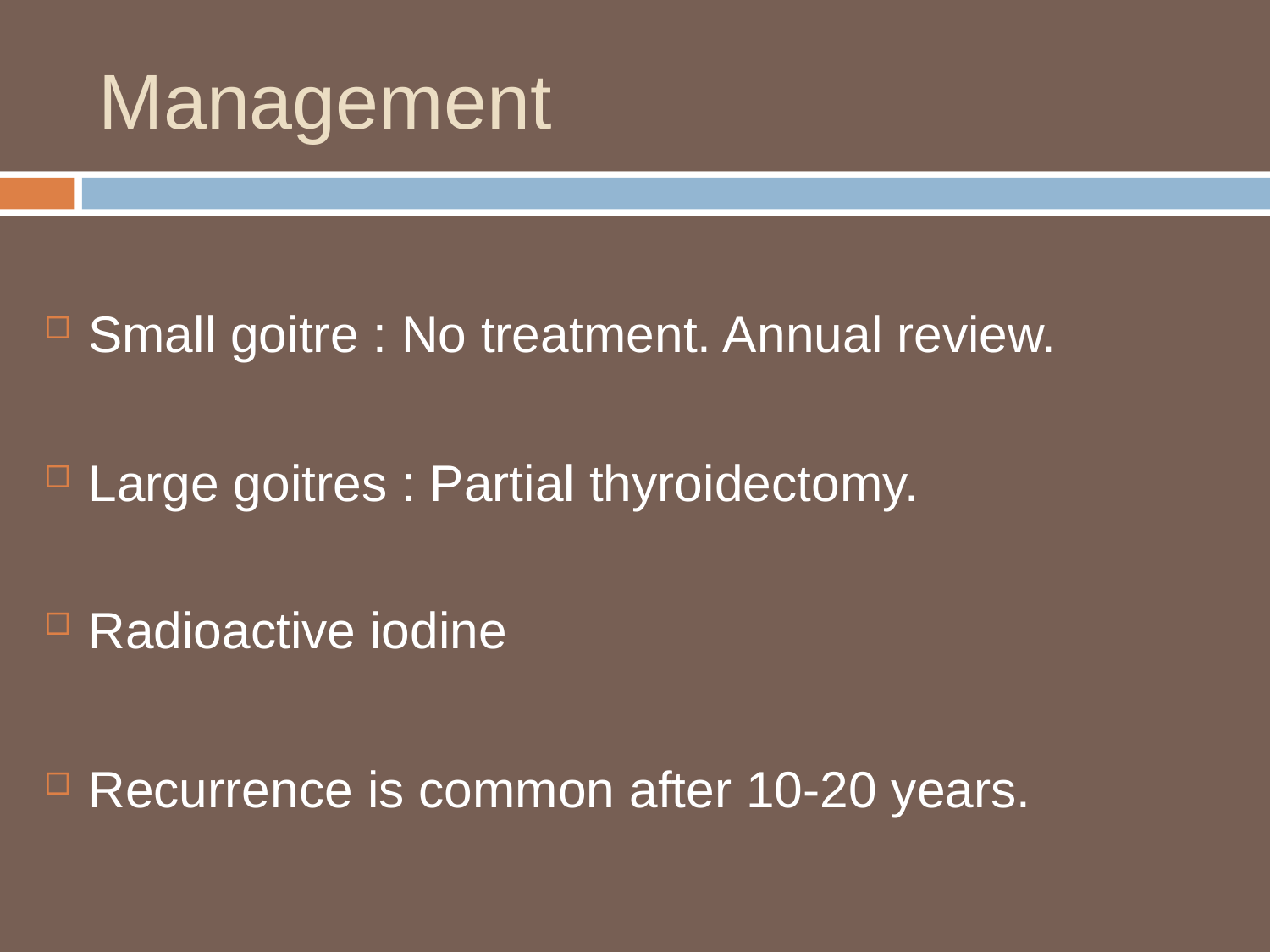

# Management
Small goitre : No treatment. Annual review.

Large goitres : Partial thyroidectomy.

Radioactive iodine

Recurrence is common after 10-20 years.